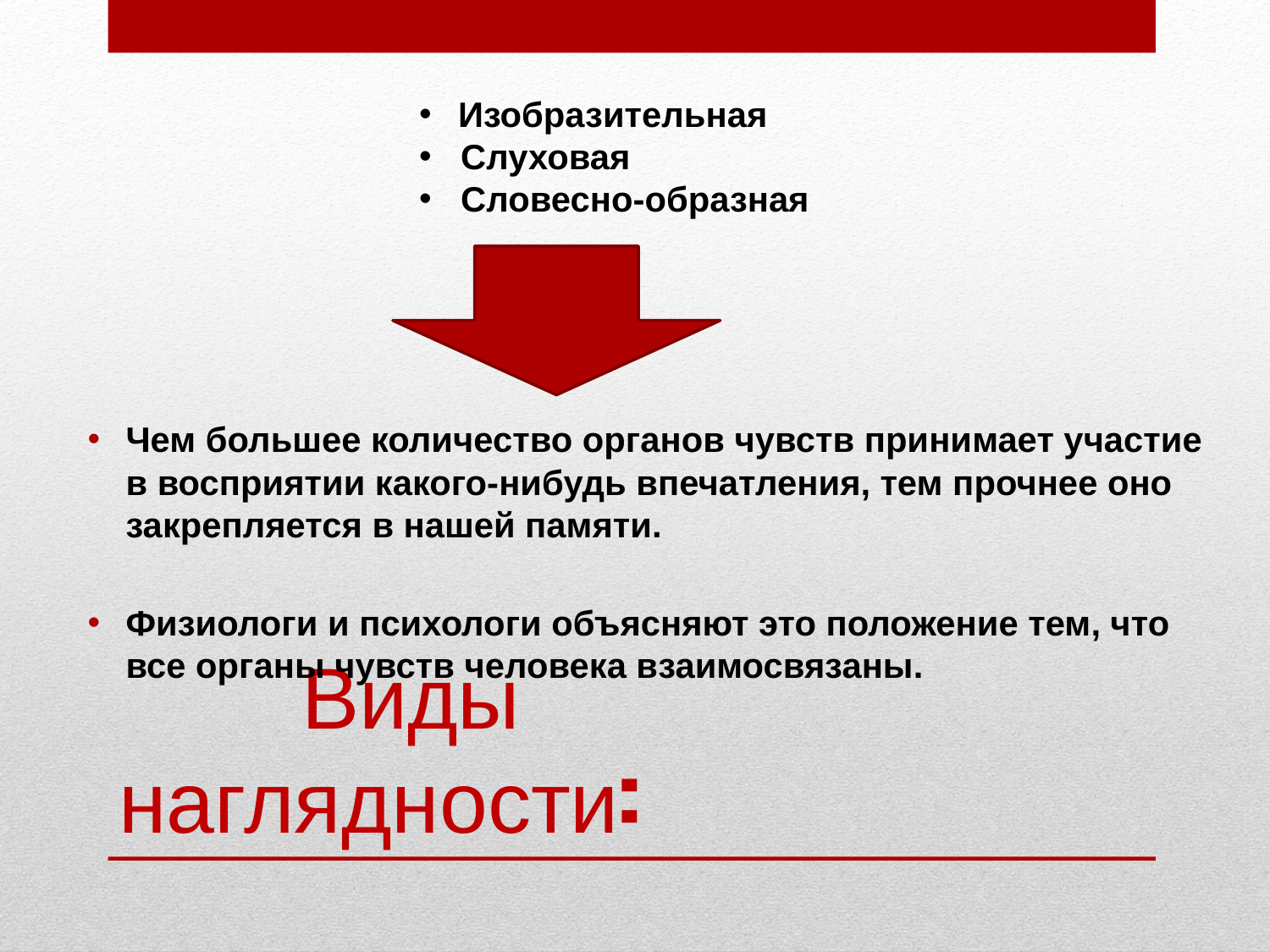

Изобразительная
   Слуховая
   Словесно-образная

Чем большее количество органов чувств принимает участие в восприятии какого-нибудь впечатления, тем прочнее оно закрепляется в нашей памяти.

Физиологи и психологи объясняют это положение тем, что все органы чувств человека взаимосвязаны.
# Виды наглядности: